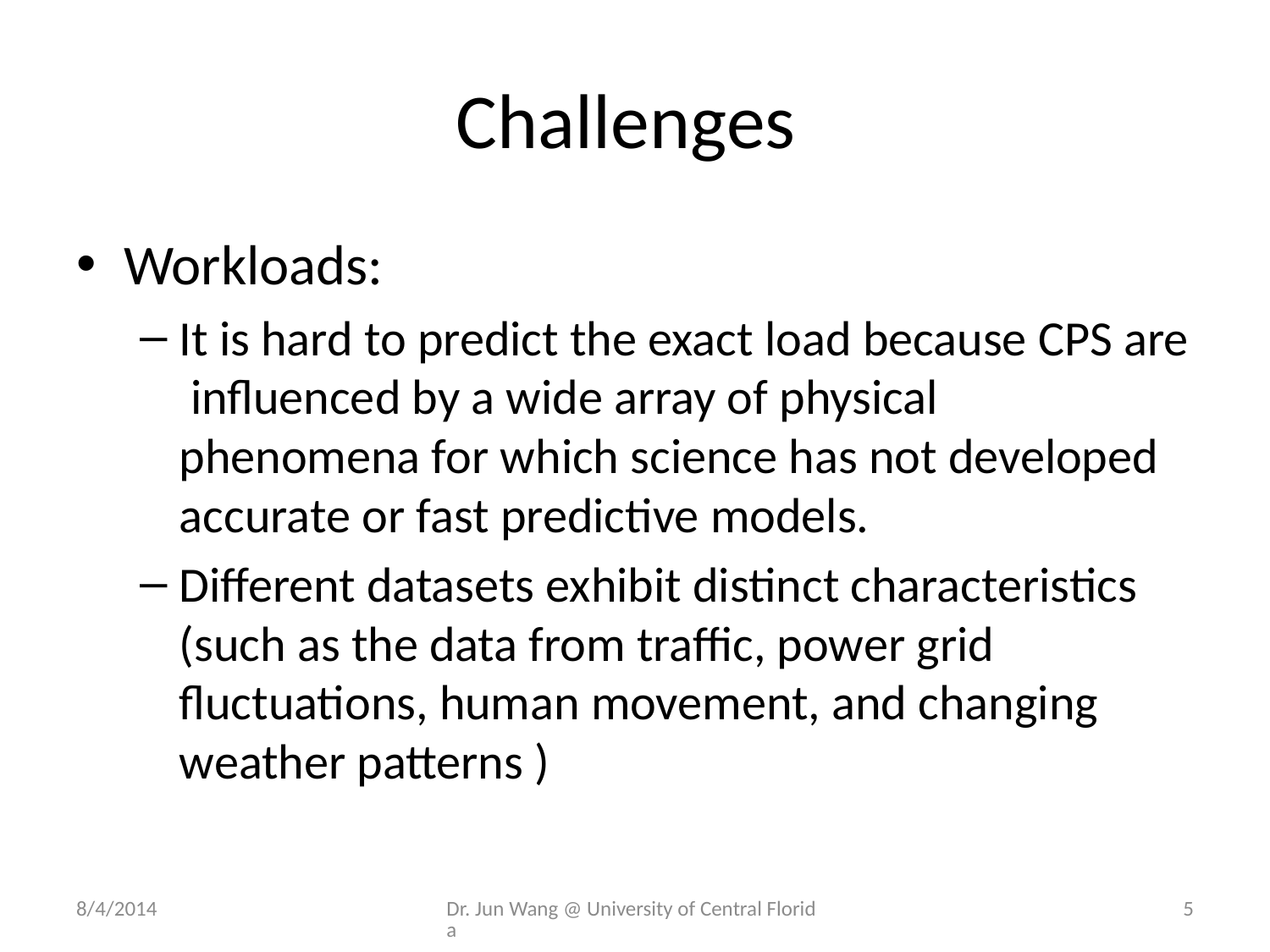

# Challenges
Workloads:
It is hard to predict the exact load because CPS are  influenced by a wide array of physical
phenomena for which science has not developed accurate or fast predictive models.
Different datasets exhibit distinct characteristics (such as the data from traffic, power grid fluctuations, human movement, and changing weather patterns )
8/4/2014
Dr. Jun Wang @ University of Central Florida
5